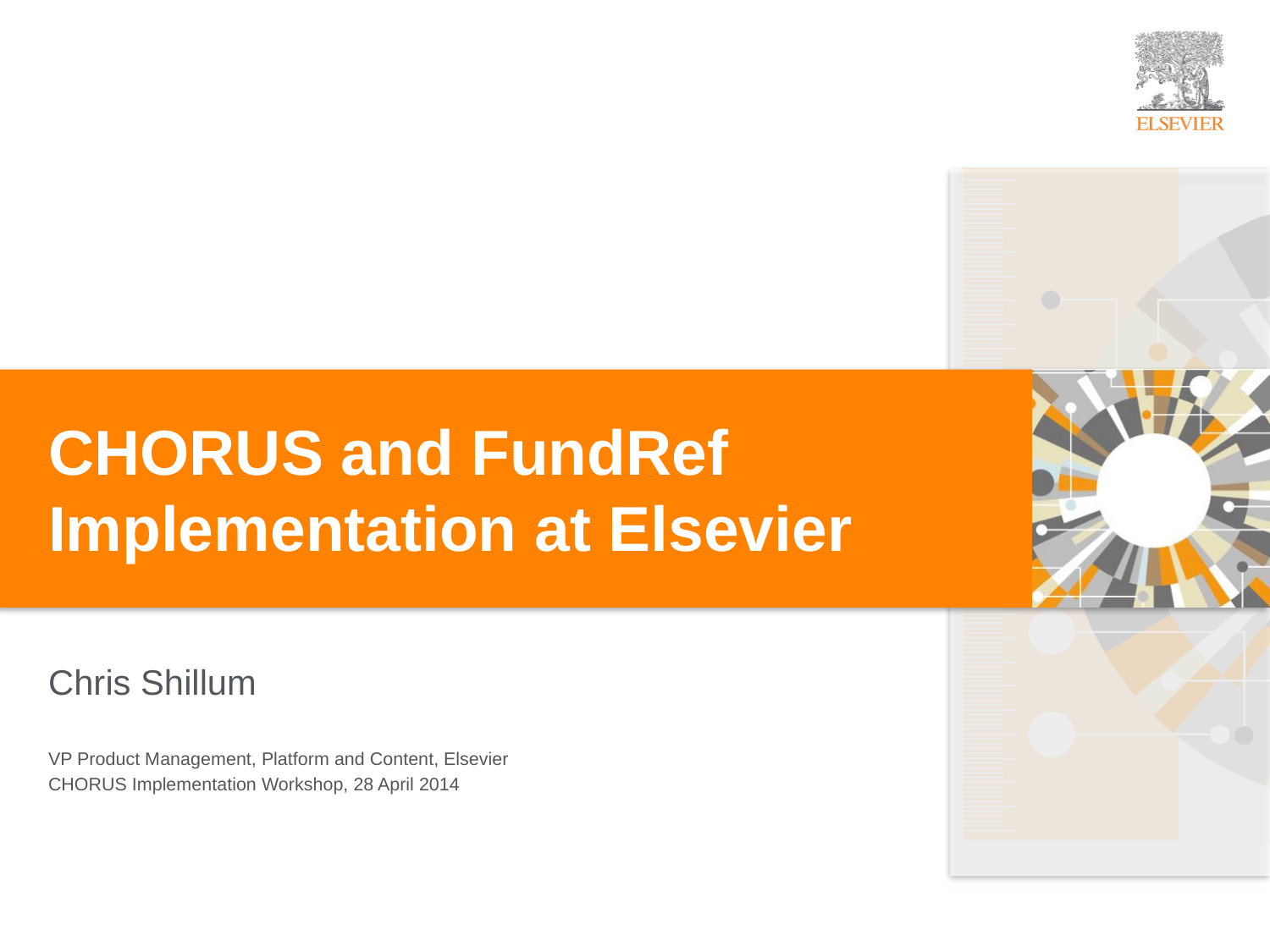

# CHORUS and FundRef Implementation at Elsevier
Chris Shillum
VP Product Management, Platform and Content, Elsevier
CHORUS Implementation Workshop, 28 April 2014